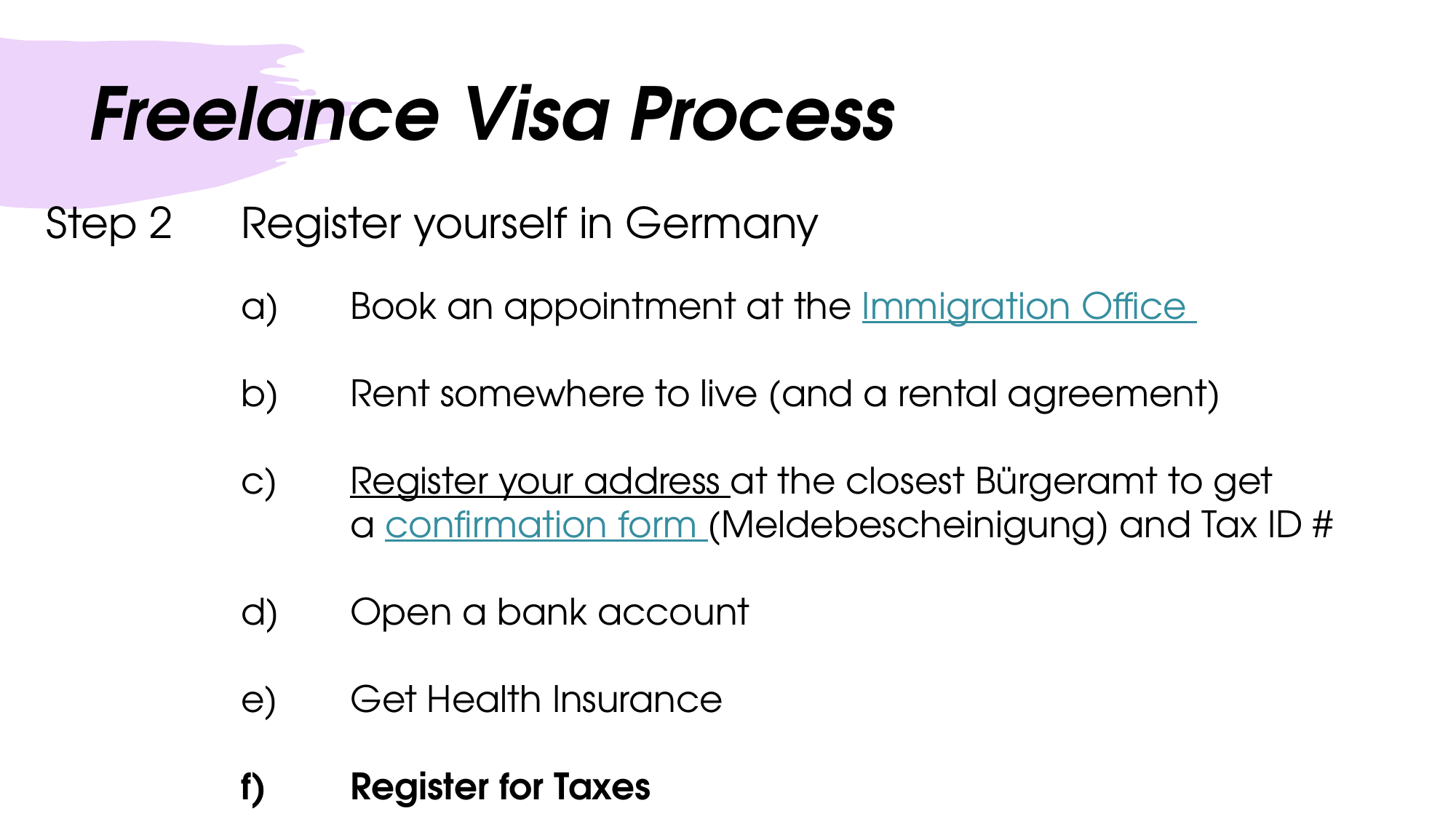

# Freelance Visa Process
  Step 2	Register yourself in Germany

		a)	Book an appointment at the Immigration Office

		b)	Rent somewhere to live (and a rental agreement)

		c)	Register your address at the closest Bürgeramt to get 					a confirmation form (Meldebescheinigung) and Tax ID #

		d)	Open a bank account

		e)	Get Health Insurance

		f)	Register for Taxes